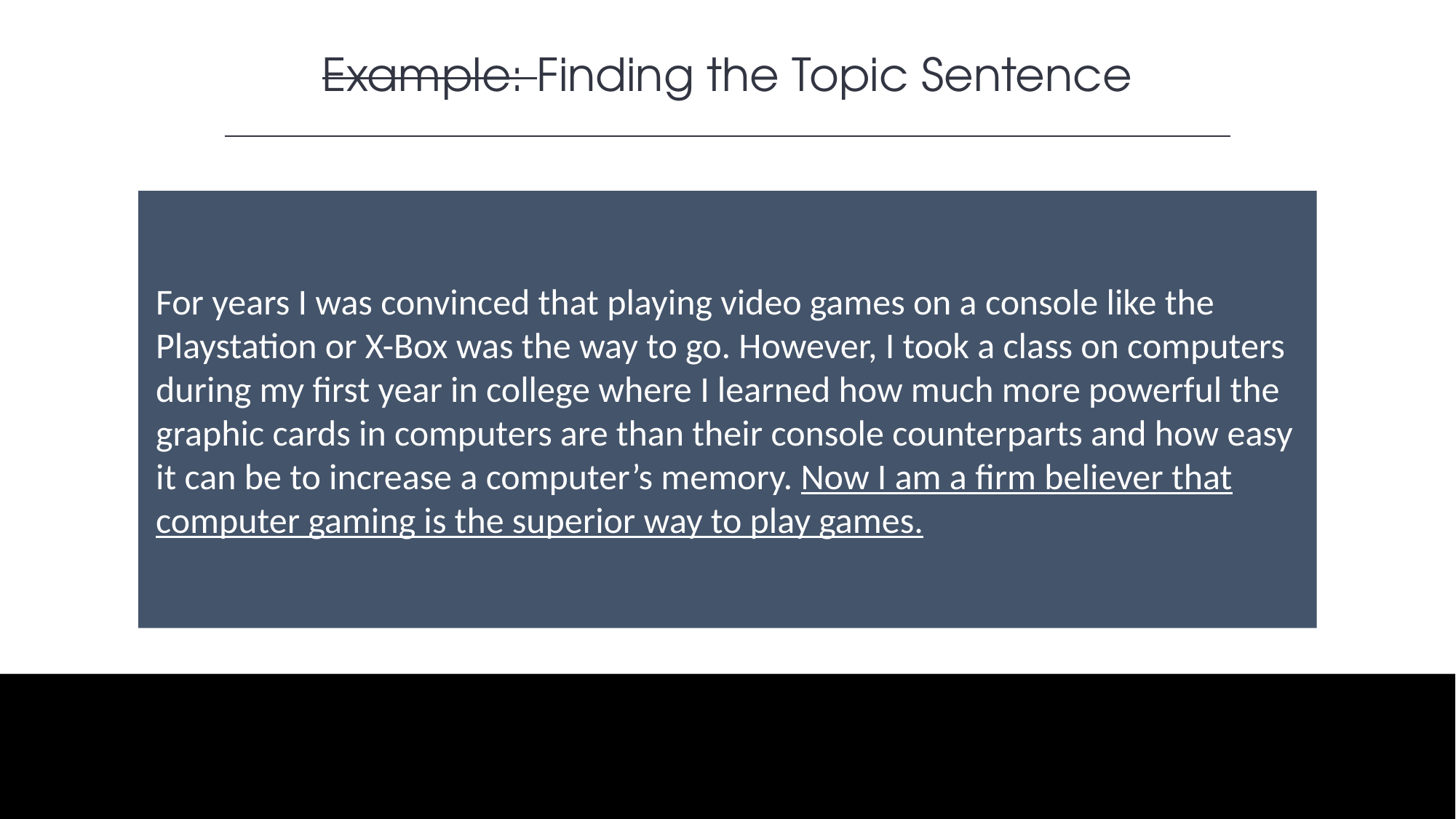

Example: Finding the Topic Sentence
HAWKES LEARNING

For years I was convinced that playing video games on a console like the Playstation or X-Box was the way to go. However, I took a class on computers during my first year in college where I learned how much more powerful the graphic cards in computers are than their console counterparts and how easy it can be to increase a computer’s memory. Now I am a firm believer that computer gaming is the superior way to play games.